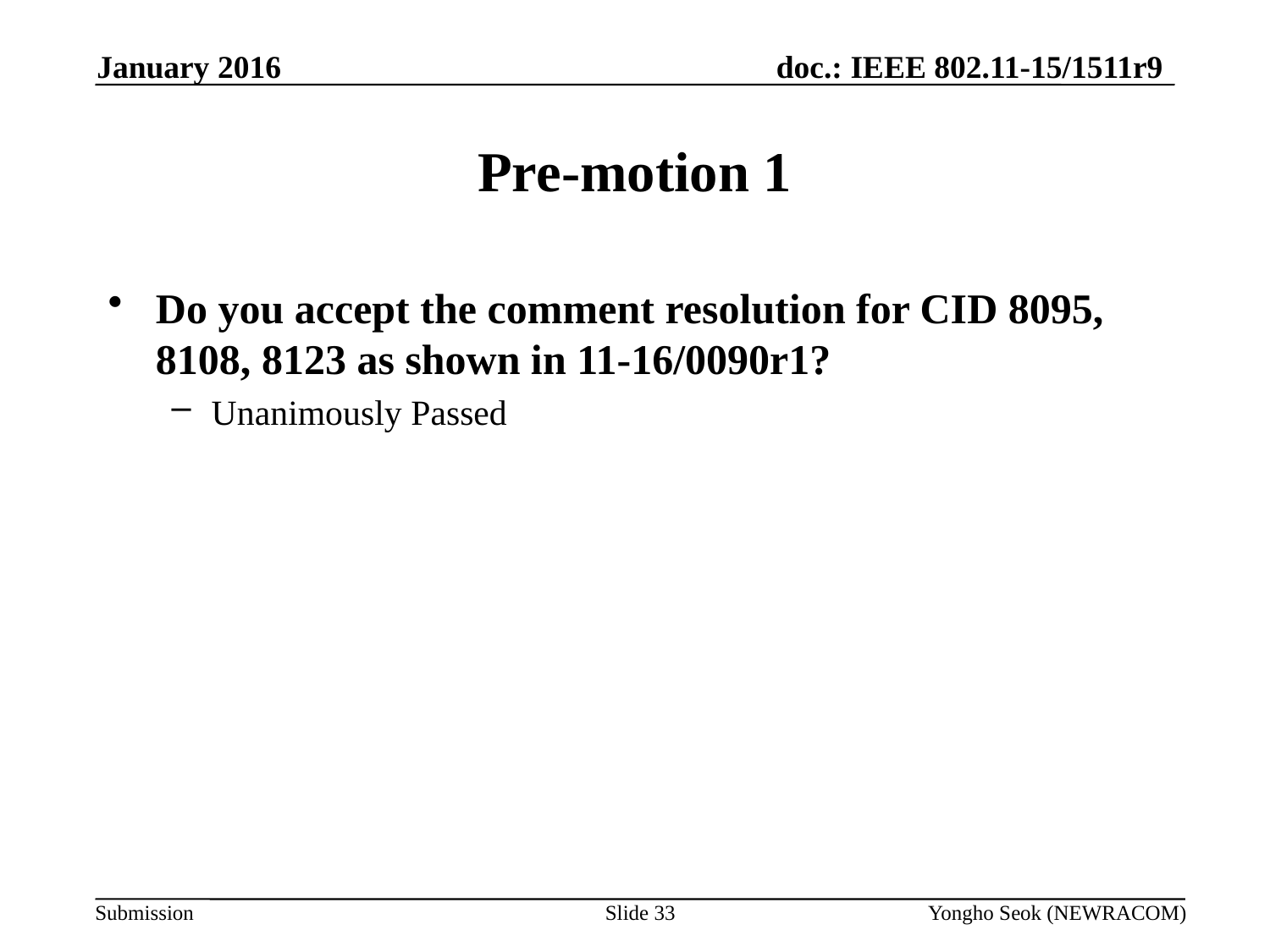

January 2016
# Pre-motion 1
Do you accept the comment resolution for CID 8095, 8108, 8123 as shown in 11-16/0090r1?
Unanimously Passed

Slide 33
Yongho Seok (NEWRACOM)